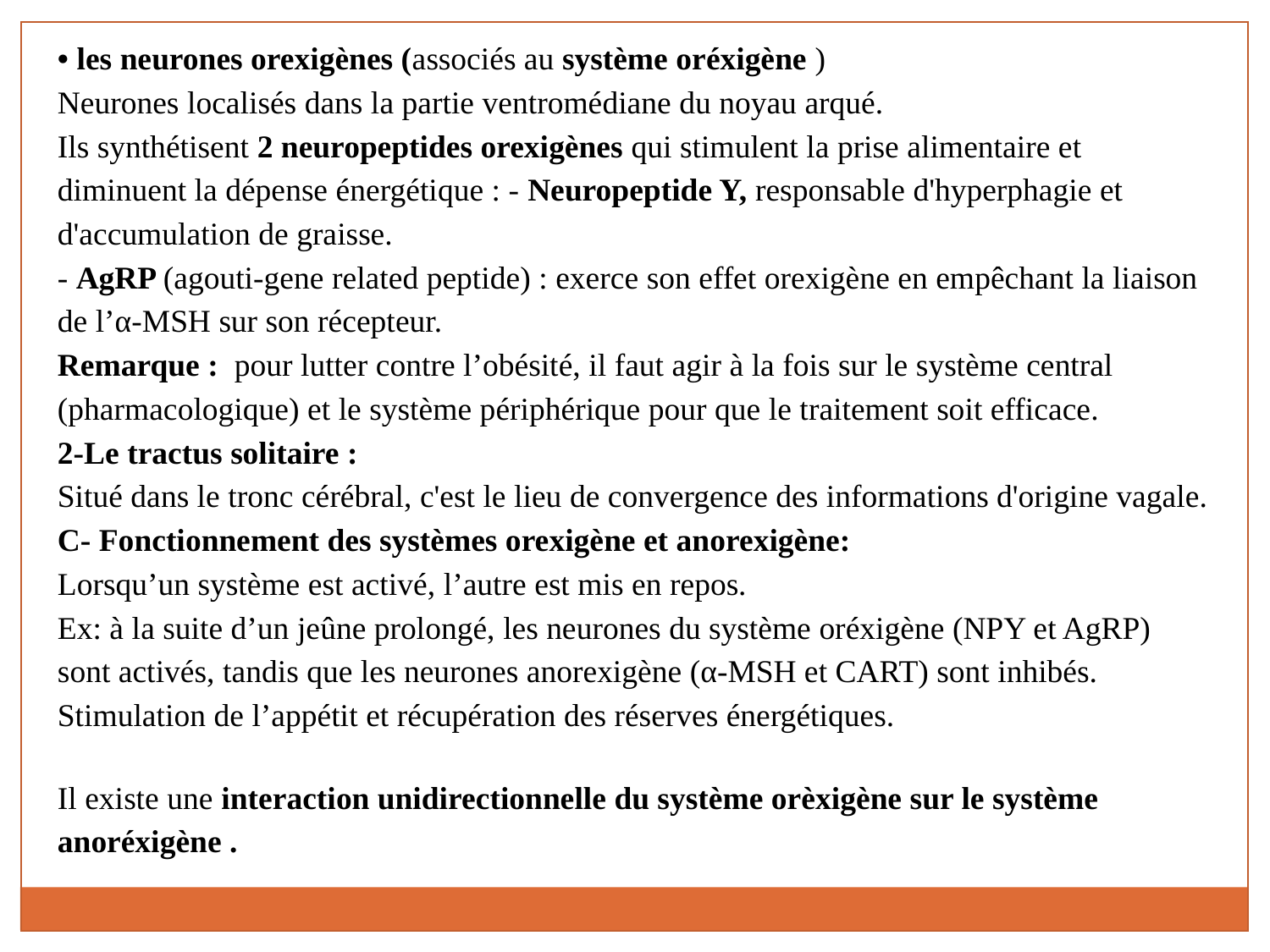

• les neurones orexigènes (associés au système oréxigène )
Neurones localisés dans la partie ventromédiane du noyau arqué.
Ils synthétisent 2 neuropeptides orexigènes qui stimulent la prise alimentaire et diminuent la dépense énergétique : - Neuropeptide Y, responsable d'hyperphagie et d'accumulation de graisse.
- AgRP (agouti-gene related peptide) : exerce son effet orexigène en empêchant la liaison de l’α-MSH sur son récepteur.
Remarque :  pour lutter contre l’obésité, il faut agir à la fois sur le système central (pharmacologique) et le système périphérique pour que le traitement soit efficace.
2-Le tractus solitaire :
Situé dans le tronc cérébral, c'est le lieu de convergence des informations d'origine vagale.
C- Fonctionnement des systèmes orexigène et anorexigène:
Lorsqu’un système est activé, l’autre est mis en repos.
Ex: à la suite d’un jeûne prolongé, les neurones du système oréxigène (NPY et AgRP) sont activés, tandis que les neurones anorexigène (α-MSH et CART) sont inhibés.
Stimulation de l’appétit et récupération des réserves énergétiques.

Il existe une interaction unidirectionnelle du système orèxigène sur le système anoréxigène .